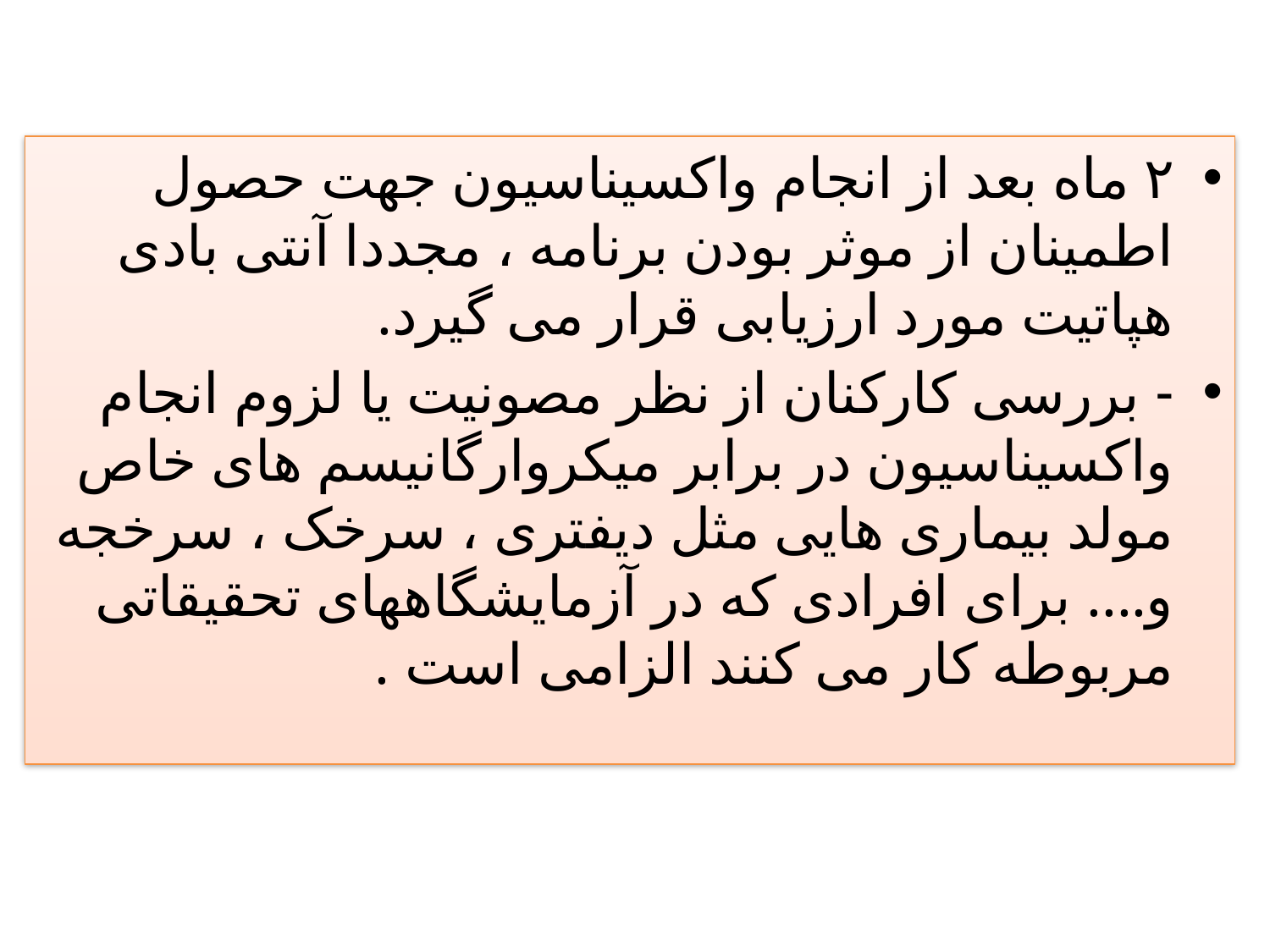

٢ ماه بعد از انجام واکسيناسيون جھت حصول اطمينان از موثر بودن برنامه ، مجددا آنتی بادی ھپاتيت مورد ارزيابی قرار می گيرد.
- بررسی کارکنان از نظر مصونيت يا لزوم انجام واکسيناسيون در برابر ميکروارگانيسم ھای خاص مولد بيماری ھايی مثل ديفتری ، سرخک ، سرخجه و.... برای افرادی که در آزمايشگاھھای تحقيقاتی مربوطه کار می کنند الزامی است .